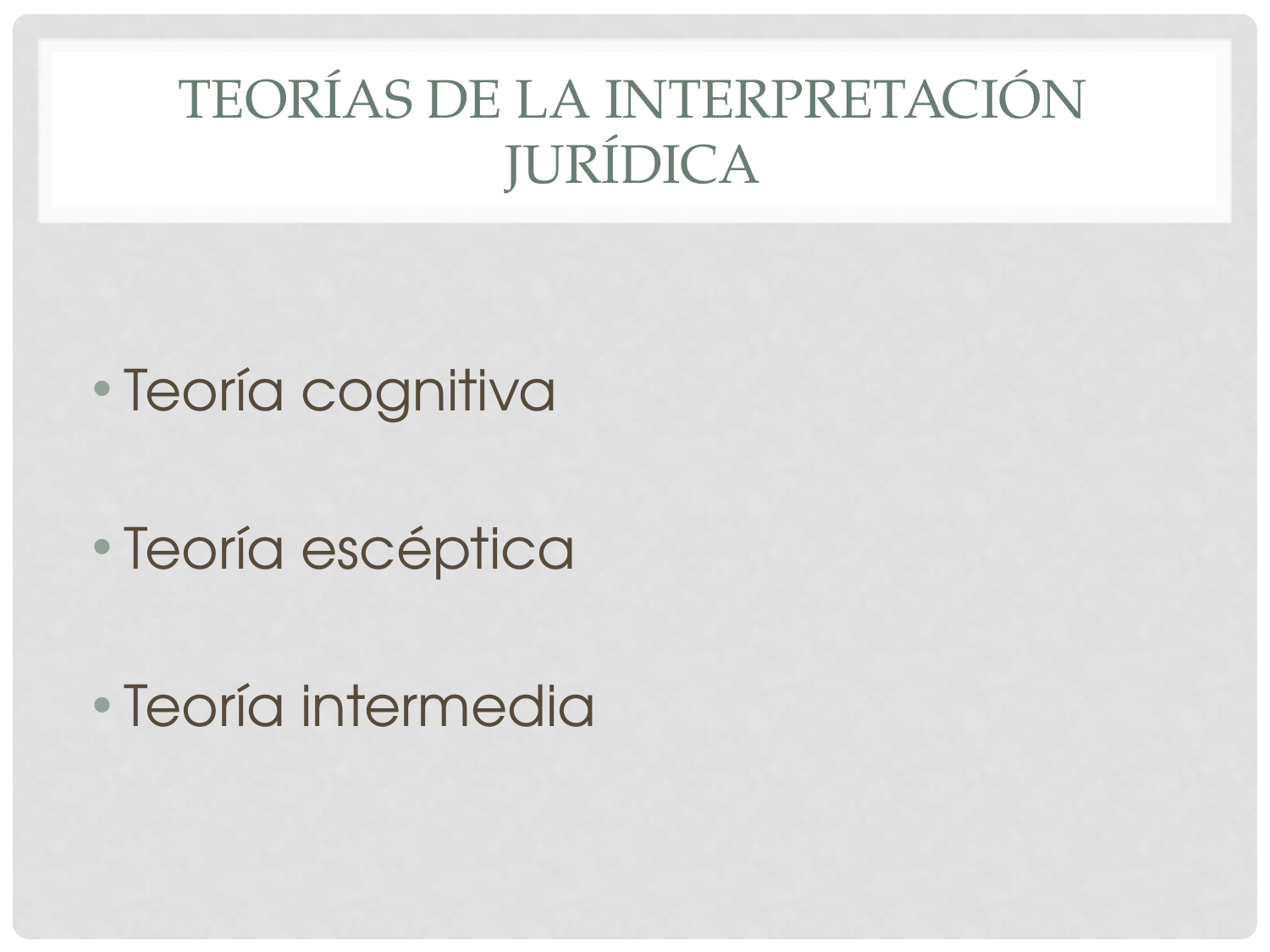

# Teorías de la interpretación jurídica

Teoría cognitiva

Teoría escéptica

Teoría intermedia